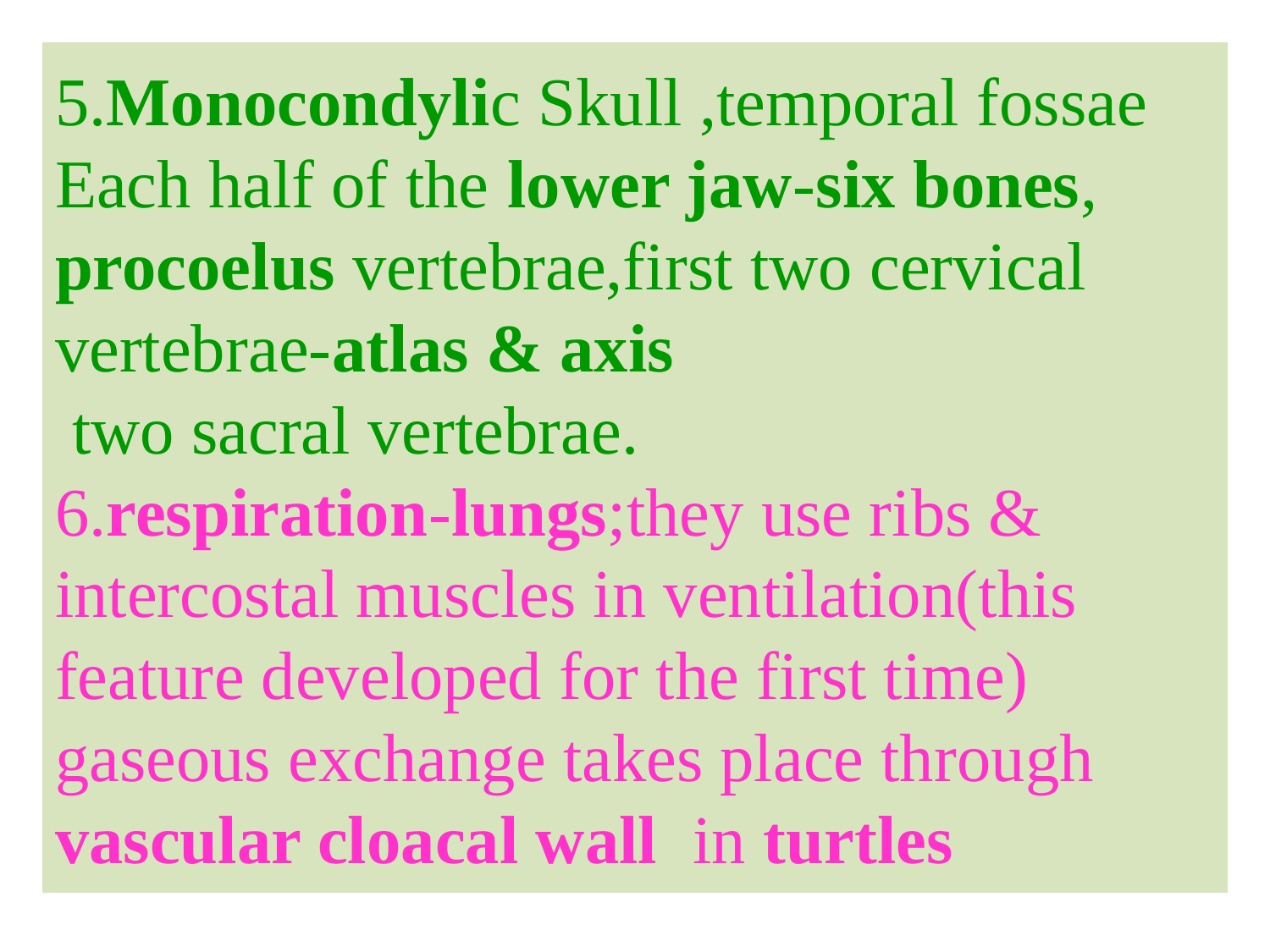

# 5.Monocondylic Skull ,temporal fossae Each half of the lower jaw-six bones, procoelus vertebrae,first two cervical vertebrae-atlas & axis two sacral vertebrae. 6.respiration-lungs;they use ribs & intercostal muscles in ventilation(this feature developed for the first time) gaseous exchange takes place through vascular cloacal wall  in turtles